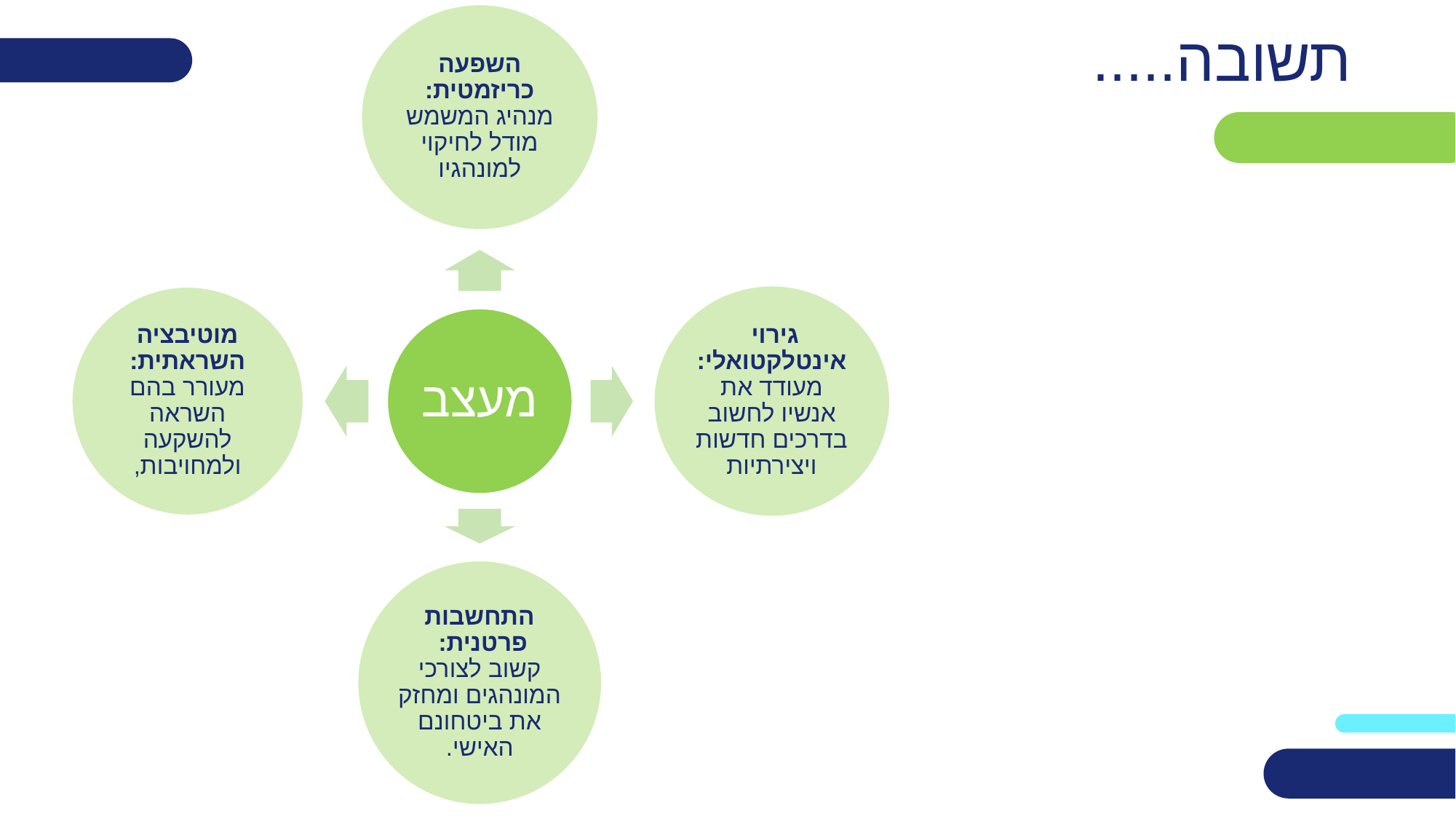

מעצב

השפעה כריזמטית: מנהיג המשמש מודל לחיקוי למונהגיו

גירוי  אינטלקטואלי: מעודד את אנשיו לחשוב בדרכים חדשות ויצירתיות

התחשבות פרטנית:
קשוב לצורכי המונהגים ומחזק את ביטחונם האישי.

מוטיבציה השראתית: מעורר בהם השראה להשקעה ולמחויבות,
# תשובה.....